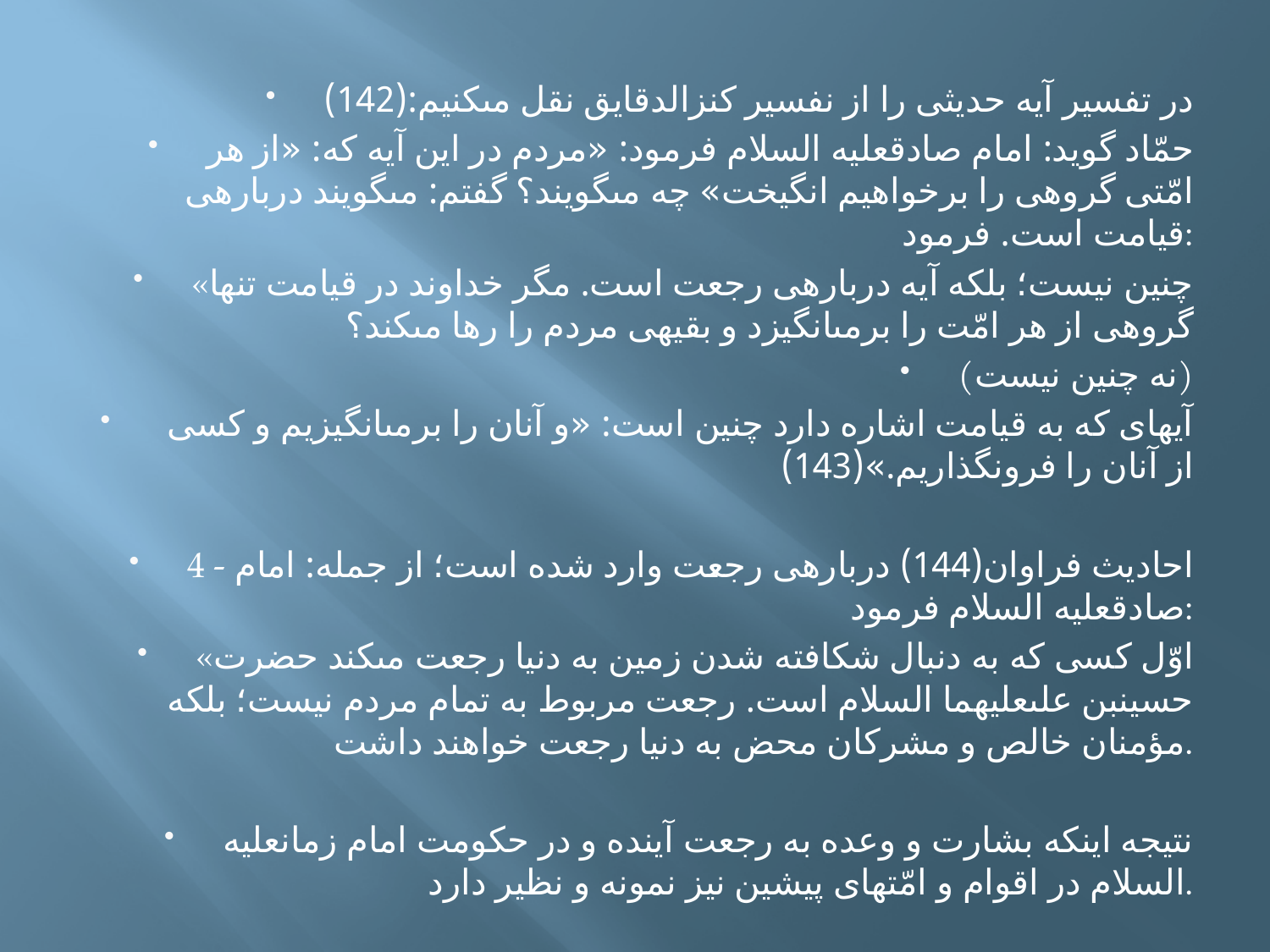

در تفسير آيه حديثى را از نفسير کنزالدقايق نقل مى‏کنيم:(142)
حمّاد گويد: امام صادق‏عليه السلام فرمود: «مردم در اين آيه که: «از هر امّتى گروهى را برخواهيم انگيخت» چه مى‏گويند؟ گفتم: مى‏گويند درباره‏ى قيامت است. فرمود:
«چنين نيست؛ بلکه آيه درباره‏ى رجعت است. مگر خداوند در قيامت تنها گروهى از هر امّت را برمى‏انگيزد و بقيه‏ى مردم را رها مى‏کند؟
(نه چنين نيست)
 آيه‏اى که به قيامت اشاره دارد چنين است: «و آنان را برمى‏انگيزيم و کسى از آنان را فرونگذاريم.»(143)

4 - احاديث فراوان(144) درباره‏ى رجعت وارد شده است؛ از جمله: امام صادق‏عليه السلام فرمود:
«اوّل کسى که به دنبال شکافته شدن زمين به دنيا رجعت مى‏کند حضرت حسين‏بن على‏عليهما السلام است. رجعت مربوط به تمام مردم نيست؛ بلکه مؤمنان خالص و مشرکان محض به دنيا رجعت خواهند داشت.

نتيجه اينکه بشارت و وعده به رجعت آينده و در حکومت امام زمان‏عليه السلام در اقوام و امّت‏هاى پيشين نيز نمونه و نظير دارد.